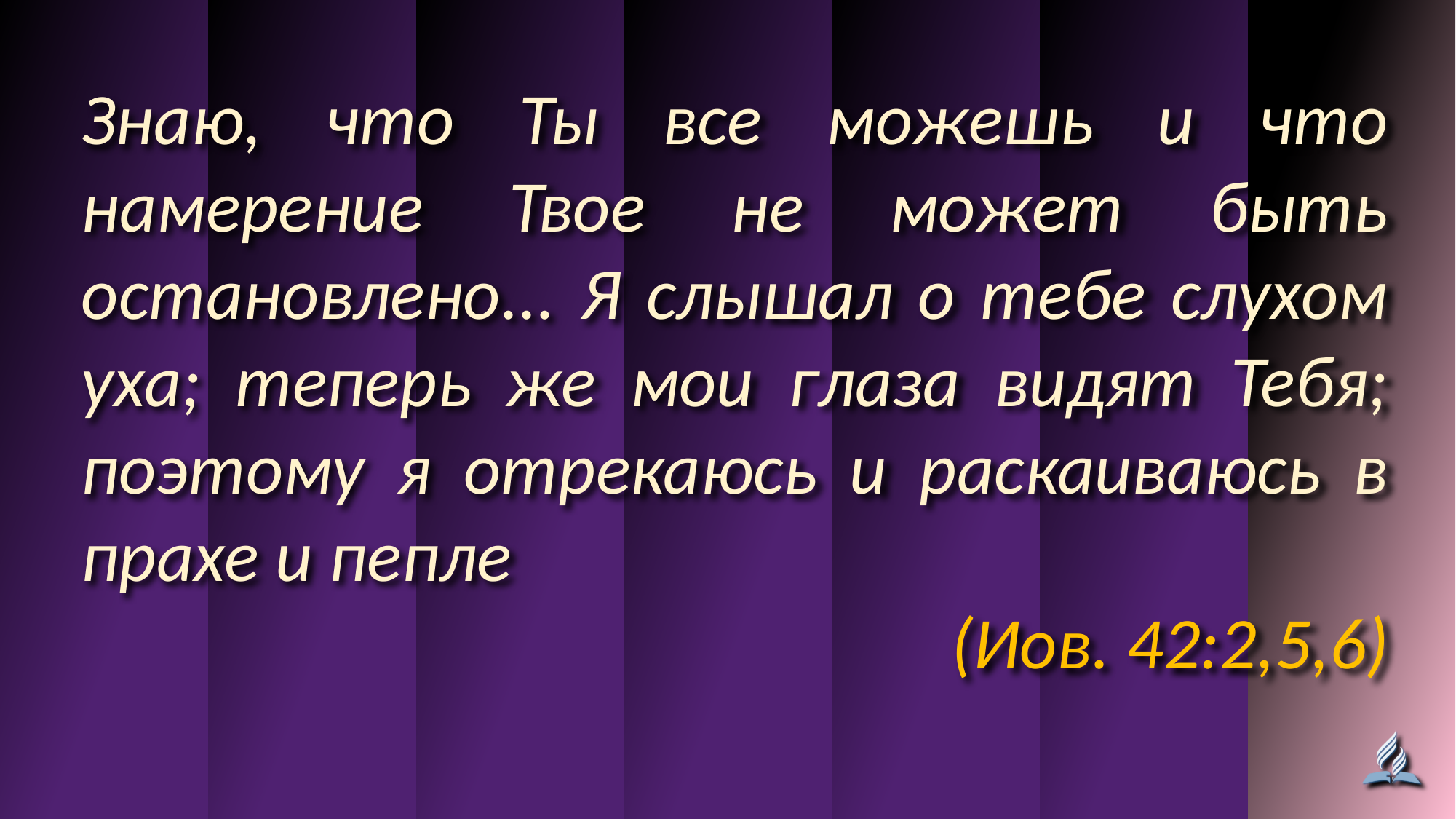

Знаю, что Ты все можешь и что намерение Твое не может быть остановлено... Я слышал о тебе слухом уха; теперь же мои глаза видят Тебя; поэтому я отрекаюсь и раскаиваюсь в прахе и пепле
(Иов. 42:2,5,6)